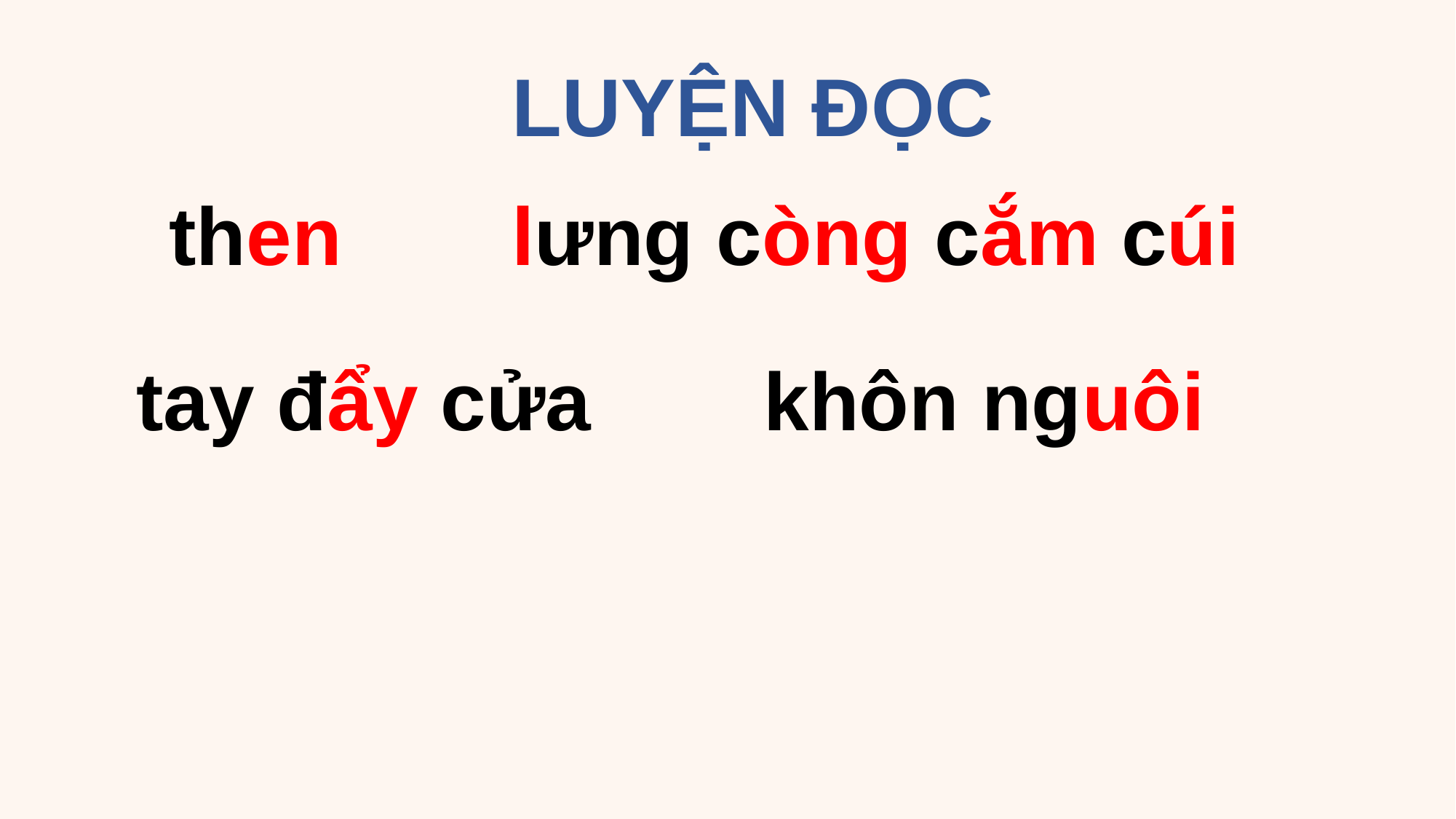

LUYỆN ĐỌC
then
lưng còng cắm cúi
tay đẩy cửa
khôn nguôi